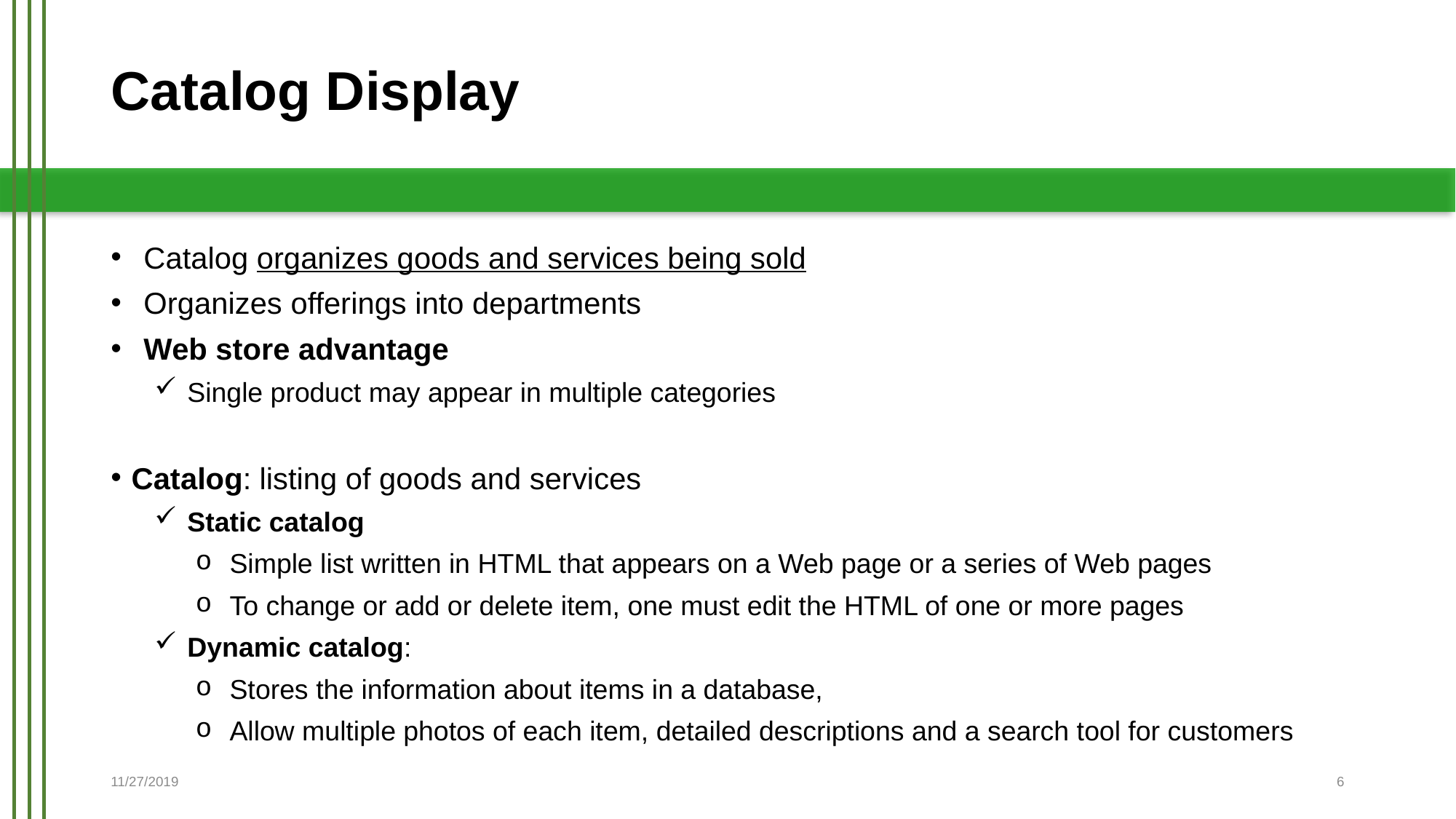

Catalog Display
Catalog organizes goods and services being sold
Organizes offerings into departments
Web store advantage
Single product may appear in multiple categories

Catalog: listing of goods and services
Static catalog
Simple list written in HTML that appears on a Web page or a series of Web pages
To change or add or delete item, one must edit the HTML of one or more pages
Dynamic catalog:
Stores the information about items in a database,
Allow multiple photos of each item, detailed descriptions and a search tool for customers
11/27/2019
6